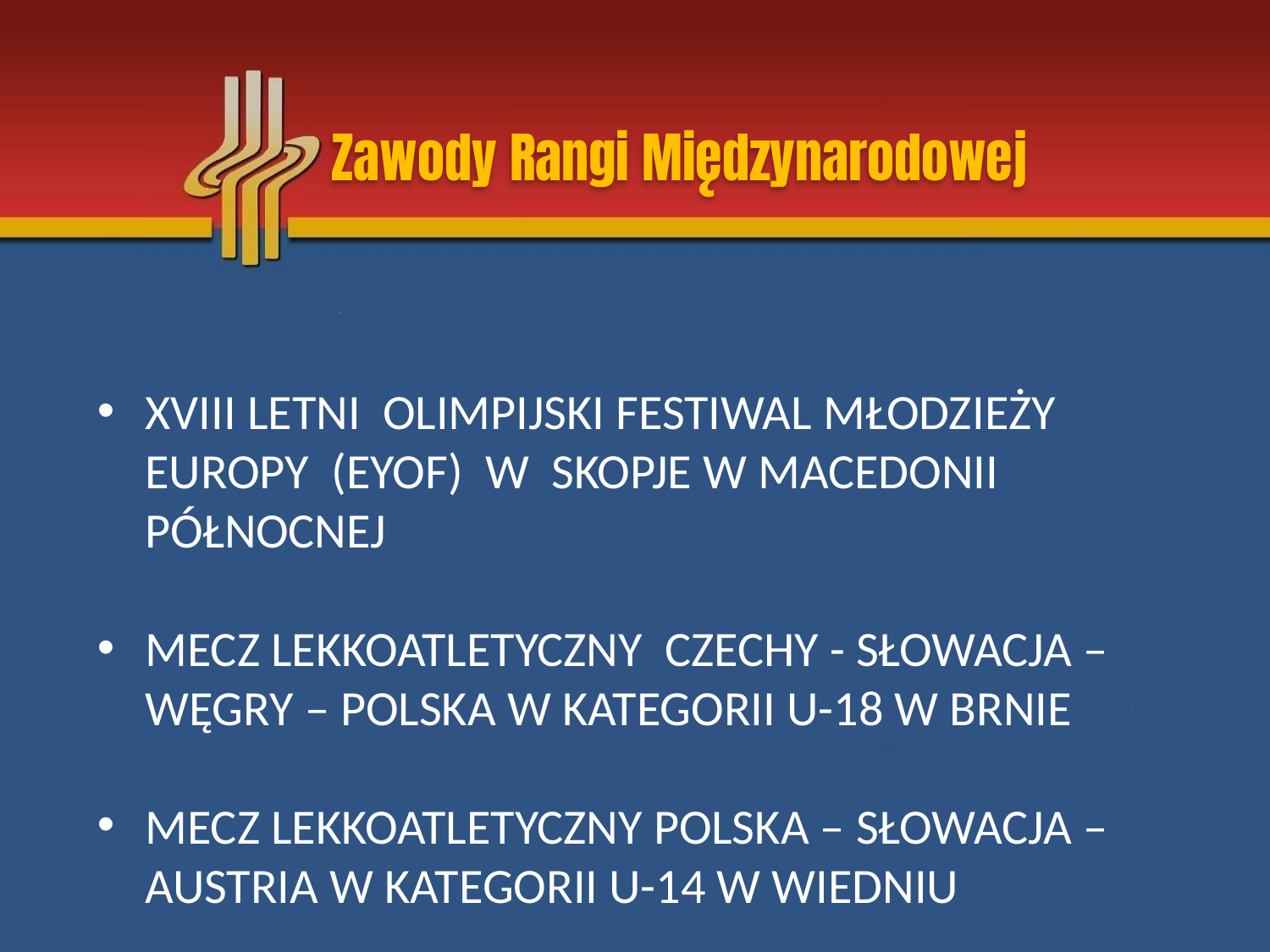

Zawody Rangi Międzynarodowej

XVIII Letni  Olimpijski Festiwal Młodzieży Europy  (EYOF)  w  Skopje w Macedonii Północnej

Mecz Lekkoatletyczny  Czechy - Słowacja – Węgry – Polska w kategorii U-18 w Brnie

Mecz Lekkoatletyczny Polska – Słowacja – Austria w kategorii U-14 w Wiedniu